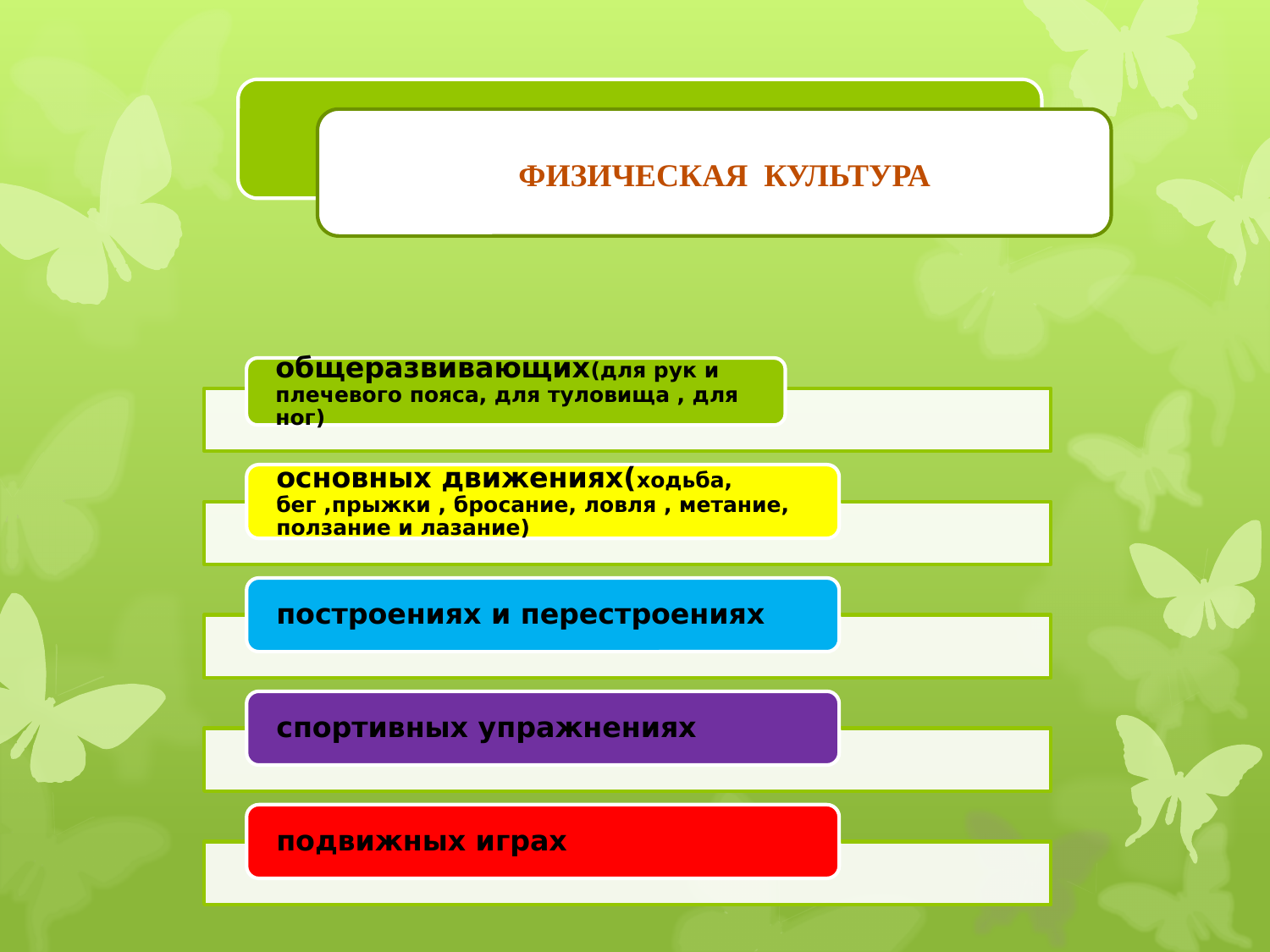

рр
ФИЗИЧЕСКАЯ  КУЛЬТУРА
общеразвивающих(для рук и плечевого пояса, для туловища , для ног)
основных движениях(ходьба, бег ,прыжки , бросание, ловля , метание, ползание и лазание)
построениях и перестроениях
спортивных упражнениях
подвижных играх